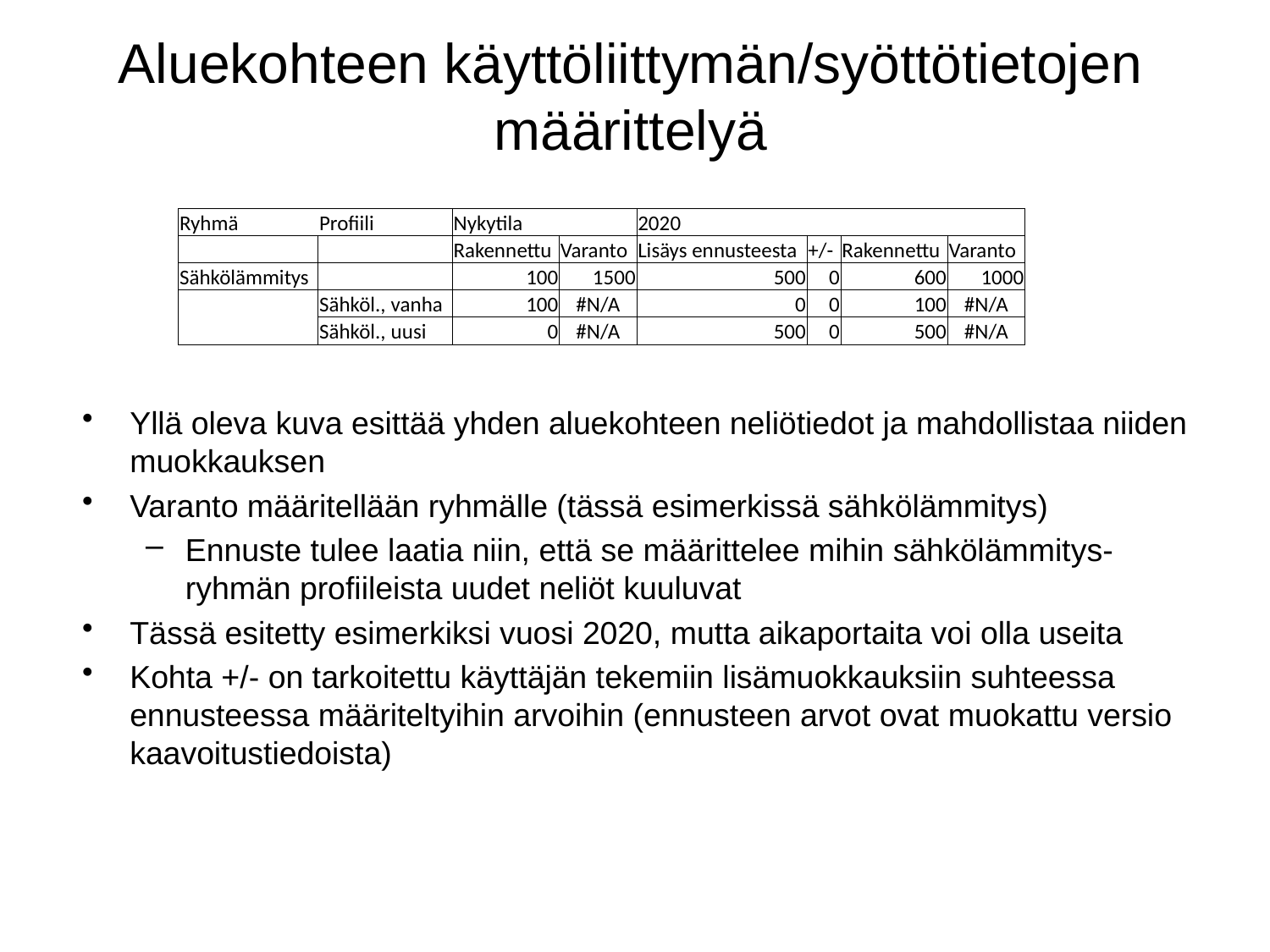

# Aluekohteen käyttöliittymän/syöttötietojen määrittelyä
| Ryhmä | Profiili | Nykytila |  | 2020 |  |  |  |
| --- | --- | --- | --- | --- | --- | --- | --- |
|  |  | Rakennettu | Varanto | Lisäys ennusteesta | +/- | Rakennettu | Varanto |
| Sähkölämmitys |  | 100 | 1500 | 500 | 0 | 600 | 1000 |
|  | Sähköl., vanha | 100 | #N/A | 0 | 0 | 100 | #N/A |
|  | Sähköl., uusi | 0 | #N/A | 500 | 0 | 500 | #N/A |
Yllä oleva kuva esittää yhden aluekohteen neliötiedot ja mahdollistaa niiden muokkauksen
Varanto määritellään ryhmälle (tässä esimerkissä sähkölämmitys)
Ennuste tulee laatia niin, että se määrittelee mihin sähkölämmitys-ryhmän profiileista uudet neliöt kuuluvat
Tässä esitetty esimerkiksi vuosi 2020, mutta aikaportaita voi olla useita
Kohta +/- on tarkoitettu käyttäjän tekemiin lisämuokkauksiin suhteessa ennusteessa määriteltyihin arvoihin (ennusteen arvot ovat muokattu versio kaavoitustiedoista)